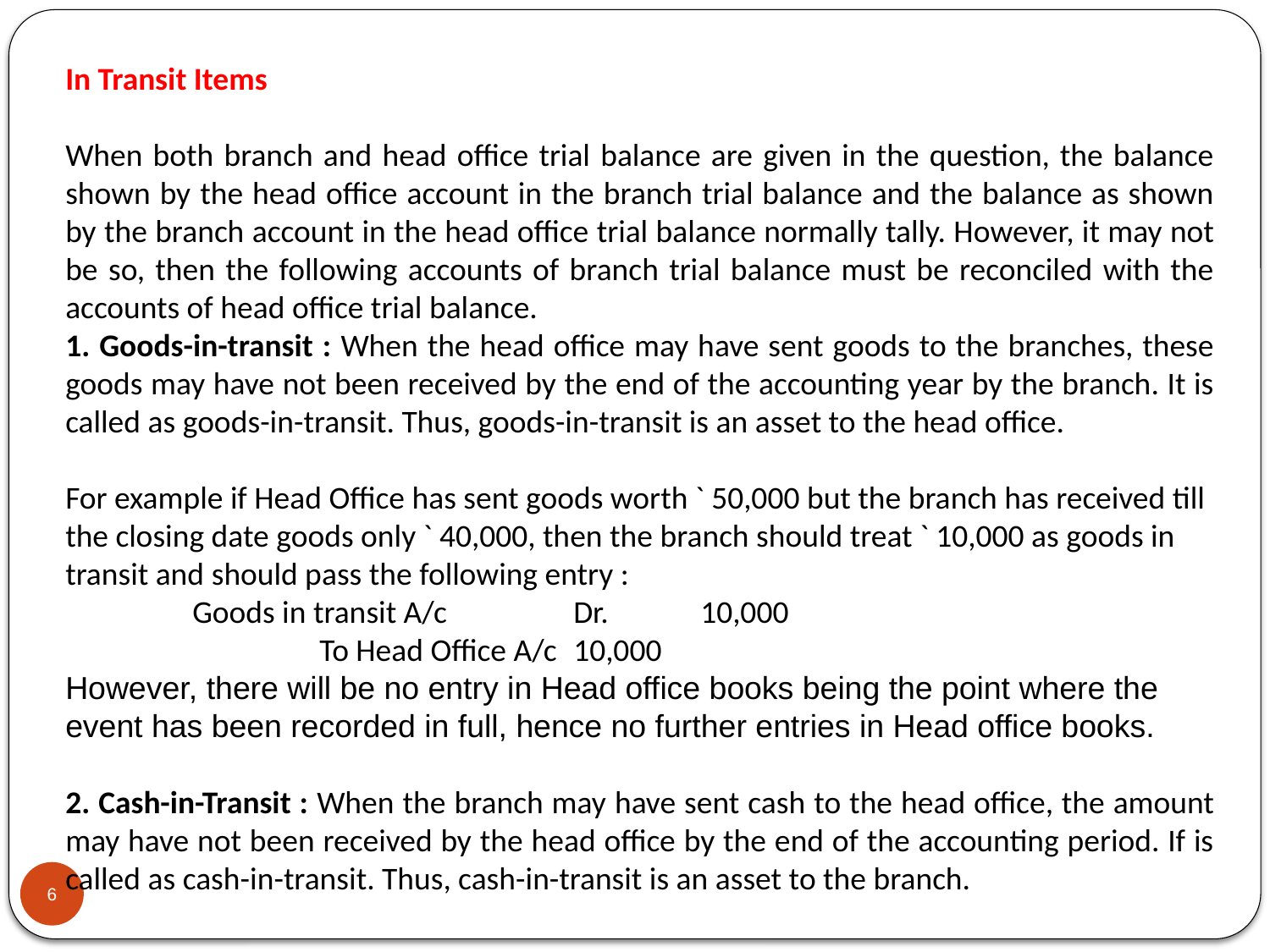

In Transit Items

When both branch and head office trial balance are given in the question, the balance shown by the head office account in the branch trial balance and the balance as shown by the branch account in the head office trial balance normally tally. However, it may not be so, then the following accounts of branch trial balance must be reconciled with the accounts of head office trial balance.
1. Goods-in-transit : When the head office may have sent goods to the branches, these goods may have not been received by the end of the accounting year by the branch. It is called as goods-in-transit. Thus, goods-in-transit is an asset to the head office.

For example if Head Office has sent goods worth ` 50,000 but the branch has received till the closing date goods only ` 40,000, then the branch should treat ` 10,000 as goods in transit and should pass the following entry :
	Goods in transit A/c	Dr.	10,000
		To Head Office A/c	10,000
However, there will be no entry in Head office books being the point where the event has been recorded in full, hence no further entries in Head office books.

2. Cash-in-Transit : When the branch may have sent cash to the head office, the amount may have not been received by the head office by the end of the accounting period. If is called as cash-in-transit. Thus, cash-in-transit is an asset to the branch.

6